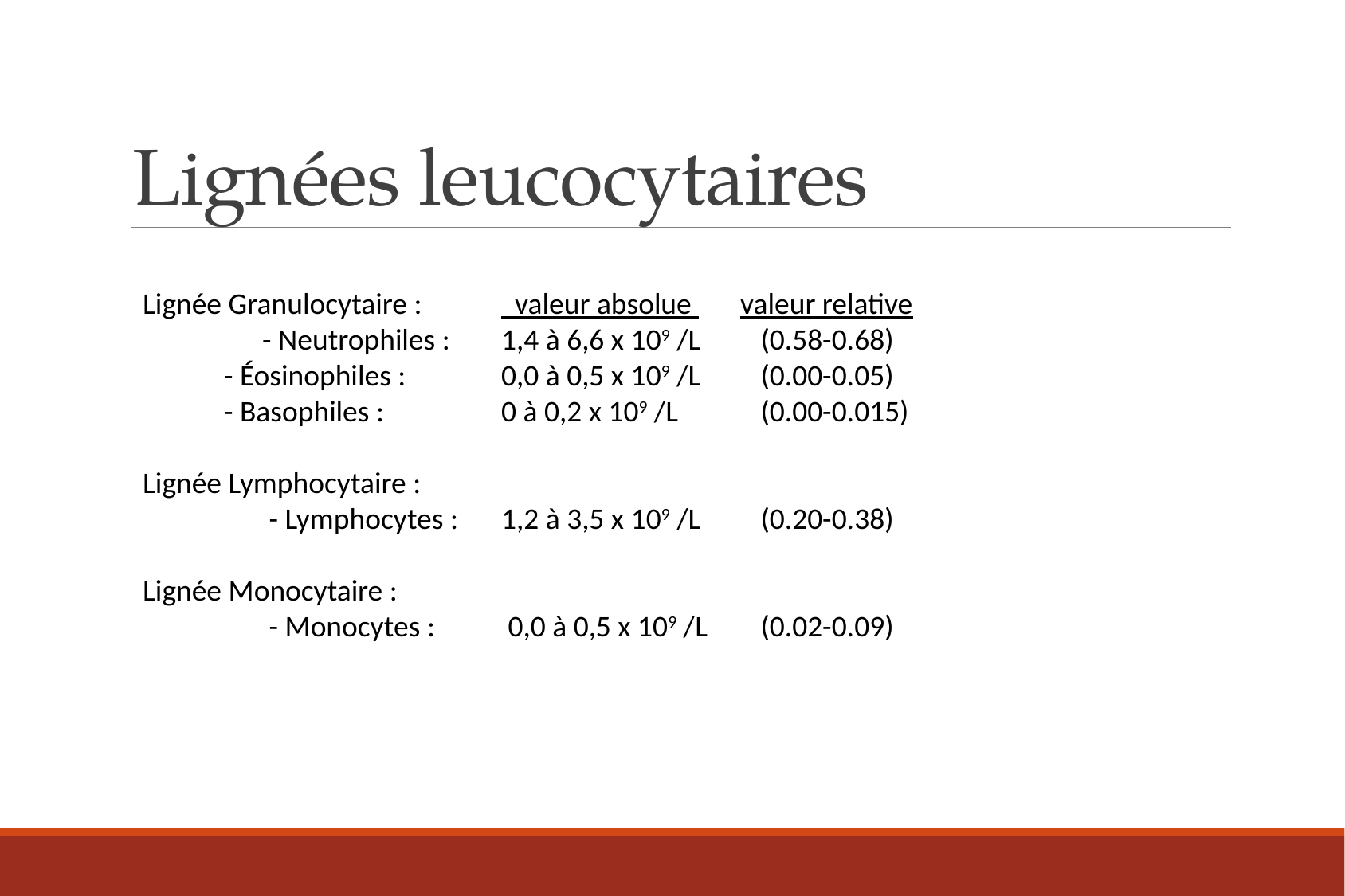

# Lignées leucocytaires
Lignée Granulocytaire :  	  valeur absolue 	valeur relative
 	- Neutrophiles : 	1,4 à 6,6 x 109 /L 	   (0.58-0.68)
            - Éosinophiles : 	0,0 à 0,5 x 109 /L 	   (0.00-0.05)
            - Basophiles : 	0 à 0,2 x 109 /L 	   (0.00-0.015)

Lignée Lymphocytaire :
	 - Lymphocytes : 	1,2 à 3,5 x 109 /L 	   (0.20-0.38)

Lignée Monocytaire :
	 - Monocytes :	 0,0 à 0,5 x 109 /L 	   (0.02-0.09)